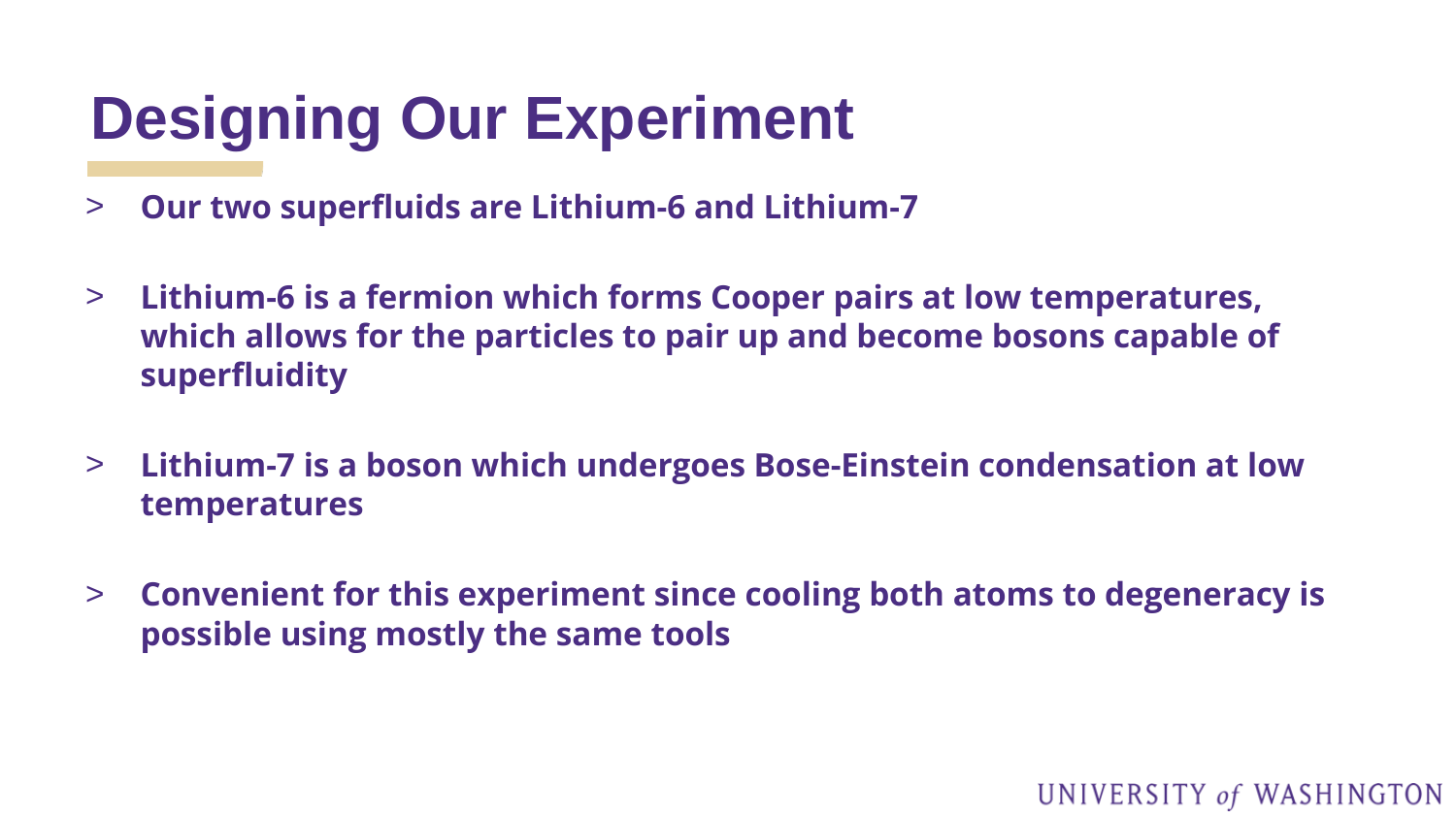

# Designing Our Experiment
Our two superfluids are Lithium-6 and Lithium-7

Lithium-6 is a fermion which forms Cooper pairs at low temperatures, which allows for the particles to pair up and become bosons capable of superfluidity

Lithium-7 is a boson which undergoes Bose-Einstein condensation at low temperatures

Convenient for this experiment since cooling both atoms to degeneracy is possible using mostly the same tools